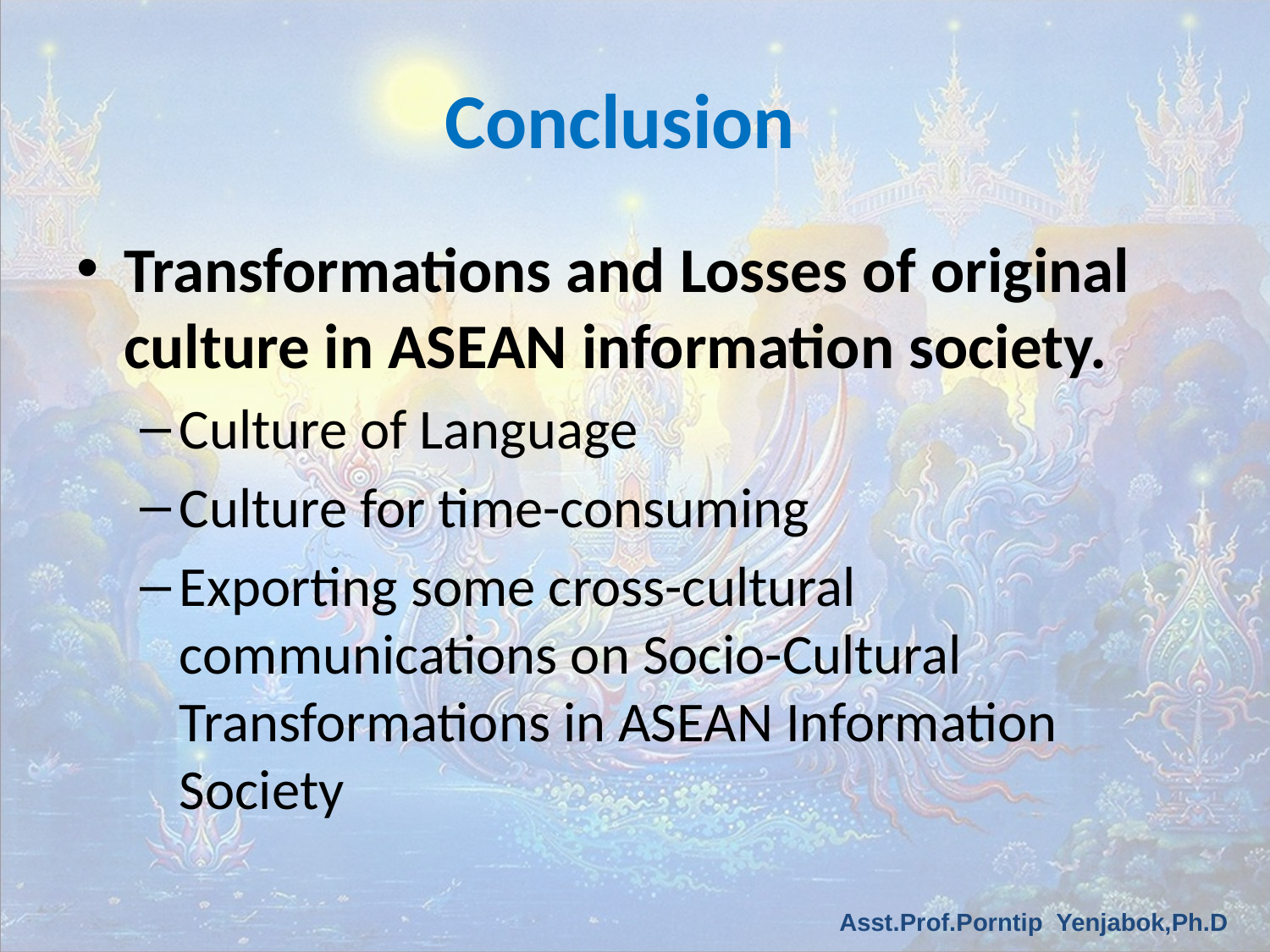

# Conclusion
Transformations and Losses of original culture in ASEAN information society.
Culture of Language
Culture for time-consuming
Exporting some cross-cultural communications on Socio-Cultural Transformations in ASEAN Information Society
Asst.Prof.Porntip  Yenjabok,Ph.D